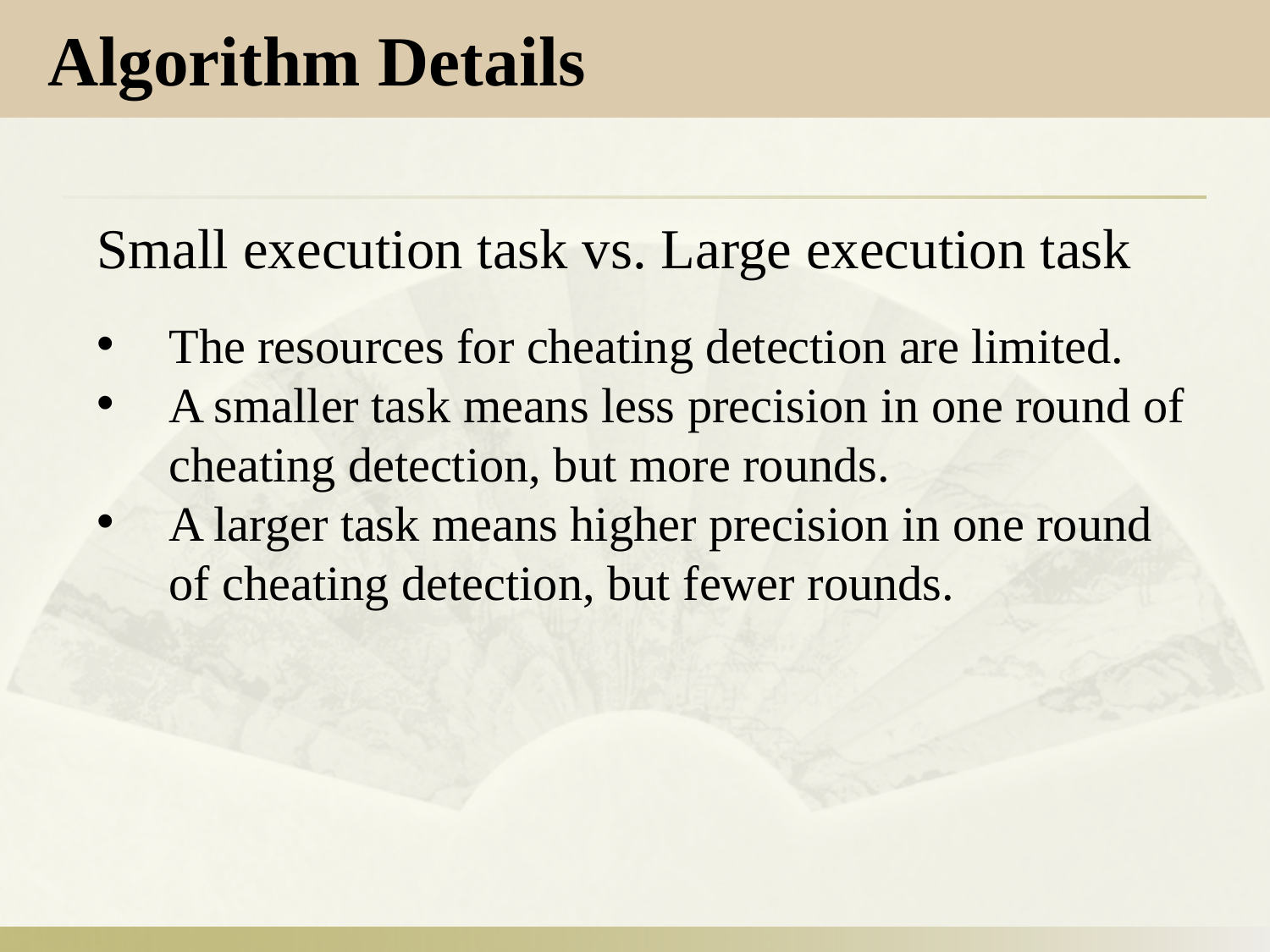

Algorithm Details
Small execution task vs. Large execution task

The resources for cheating detection are limited.
A smaller task means less precision in one round of cheating detection, but more rounds.
A larger task means higher precision in one round of cheating detection, but fewer rounds.